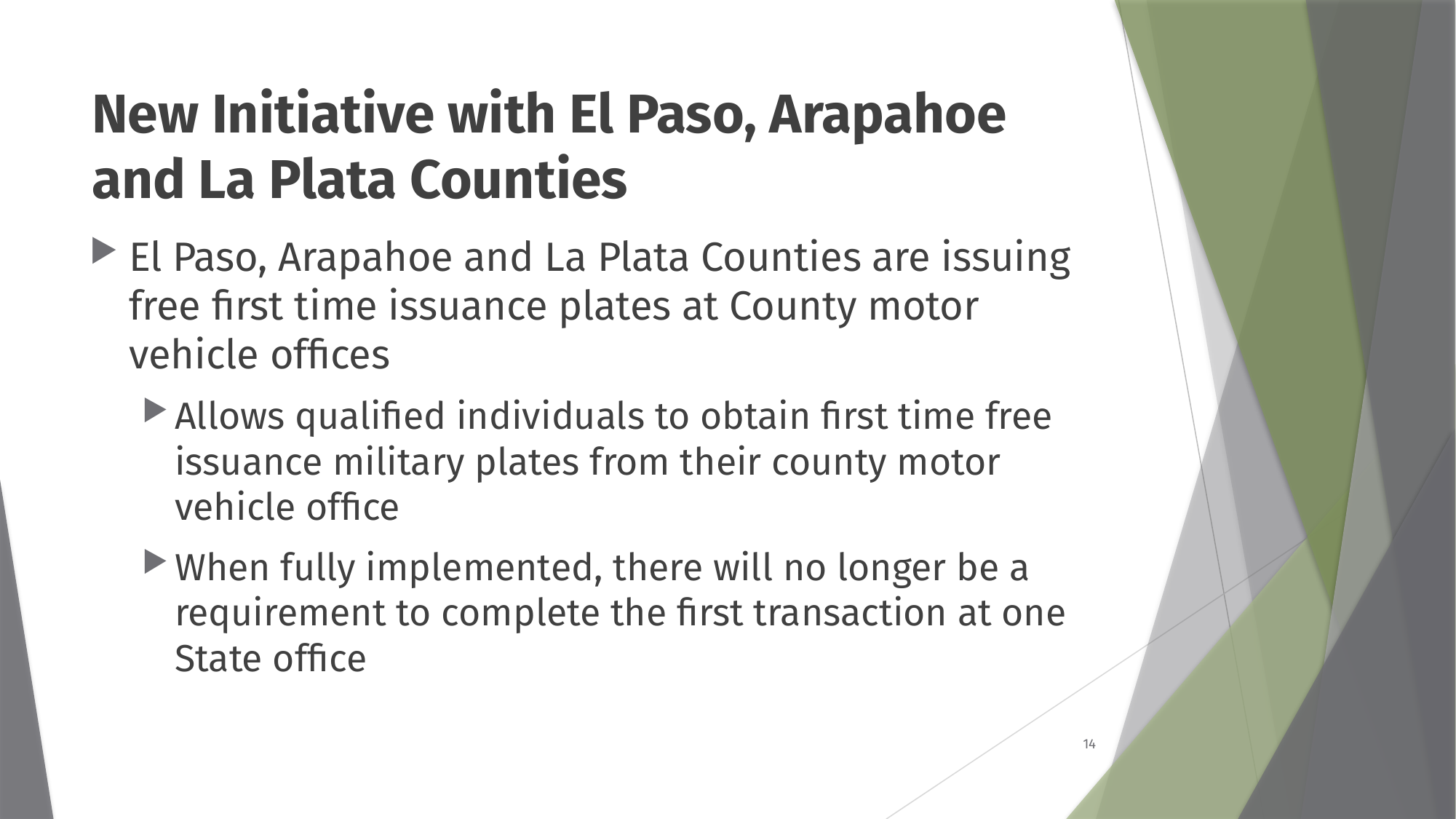

# New Initiative with El Paso, Arapahoe and La Plata Counties
El Paso, Arapahoe and La Plata Counties are issuing free first time issuance plates at County motor vehicle offices
Allows qualified individuals to obtain first time free issuance military plates from their county motor vehicle office
When fully implemented, there will no longer be a requirement to complete the first transaction at one State office

14